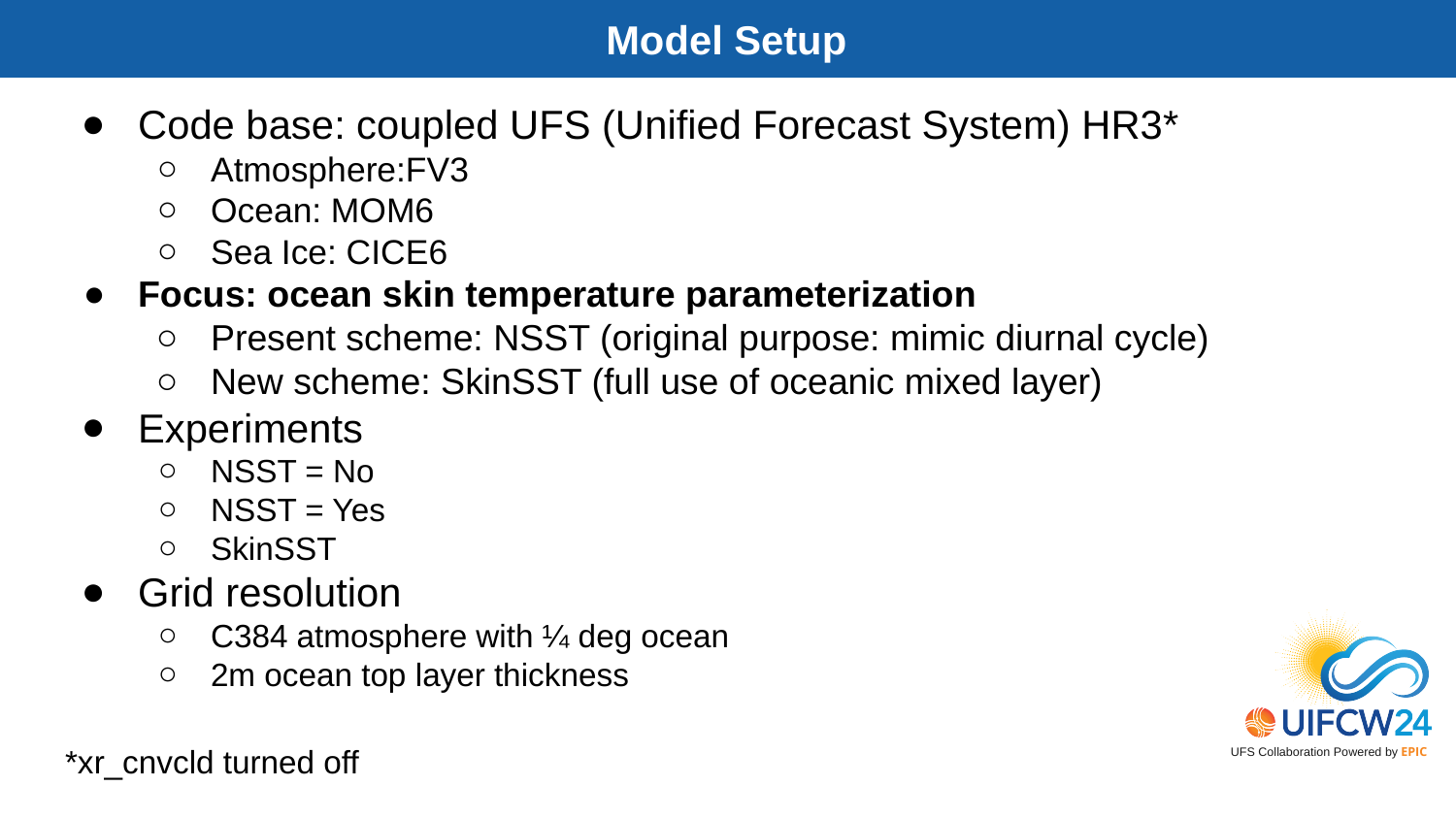

Model Setup
Code base: coupled UFS (Unified Forecast System) HR3*
Atmosphere:FV3
Ocean: MOM6
Sea Ice: CICE6
Focus: ocean skin temperature parameterization
Present scheme: NSST (original purpose: mimic diurnal cycle)
New scheme: SkinSST (full use of oceanic mixed layer)
Experiments
NSST = No
NSST = Yes
SkinSST
Grid resolution
C384 atmosphere with ¼ deg ocean
2m ocean top layer thickness

*xr_cnvcld turned off